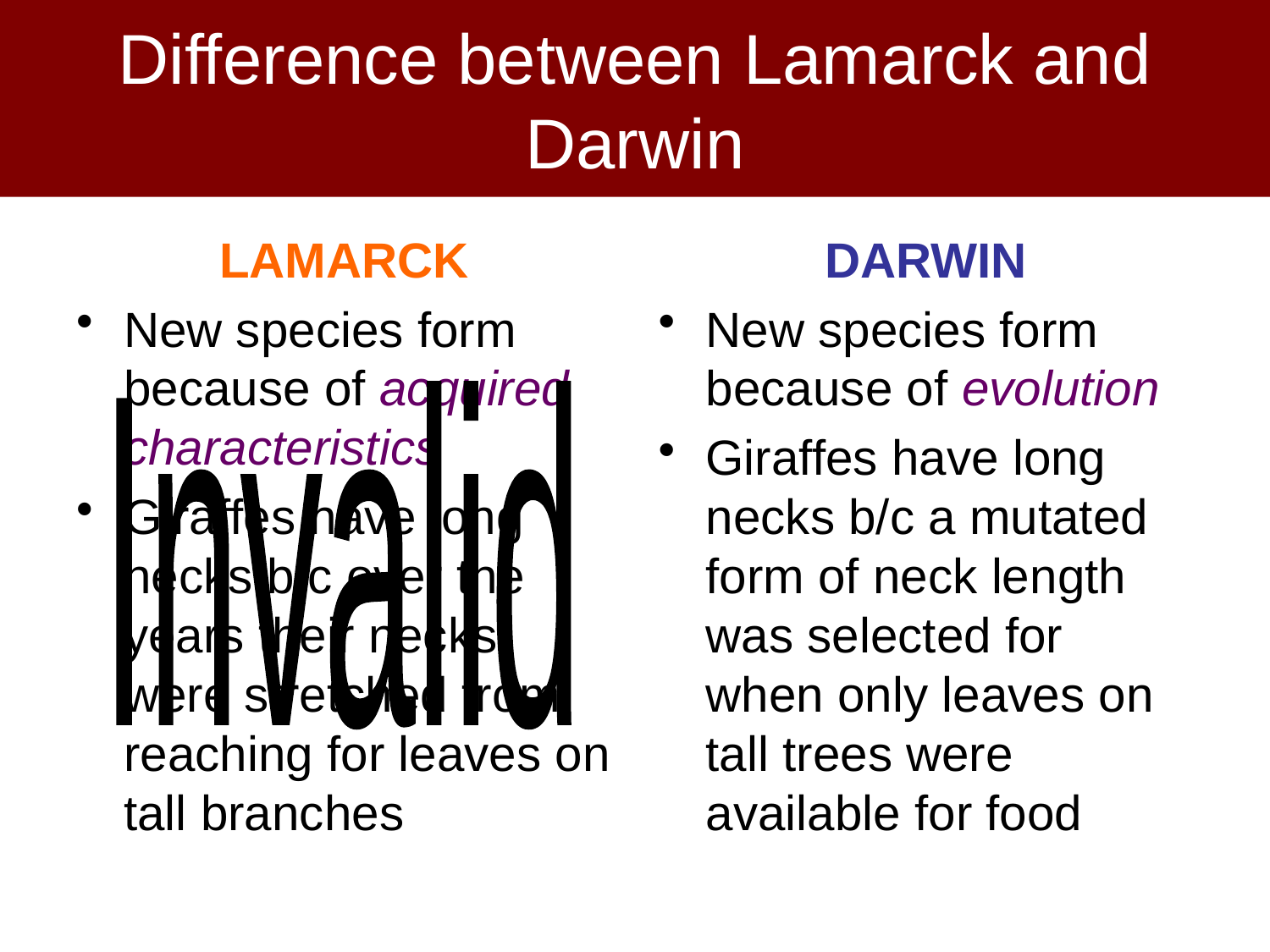

# Difference between Lamarck and Darwin
LAMARCK
New species form because of acquired characteristics
Giraffes have long necks b/c over the years their necks were stretched from reaching for leaves on tall branches
DARWIN
New species form because of evolution
Giraffes have long necks b/c a mutated form of neck length was selected for when only leaves on tall trees were available for food
Invalid